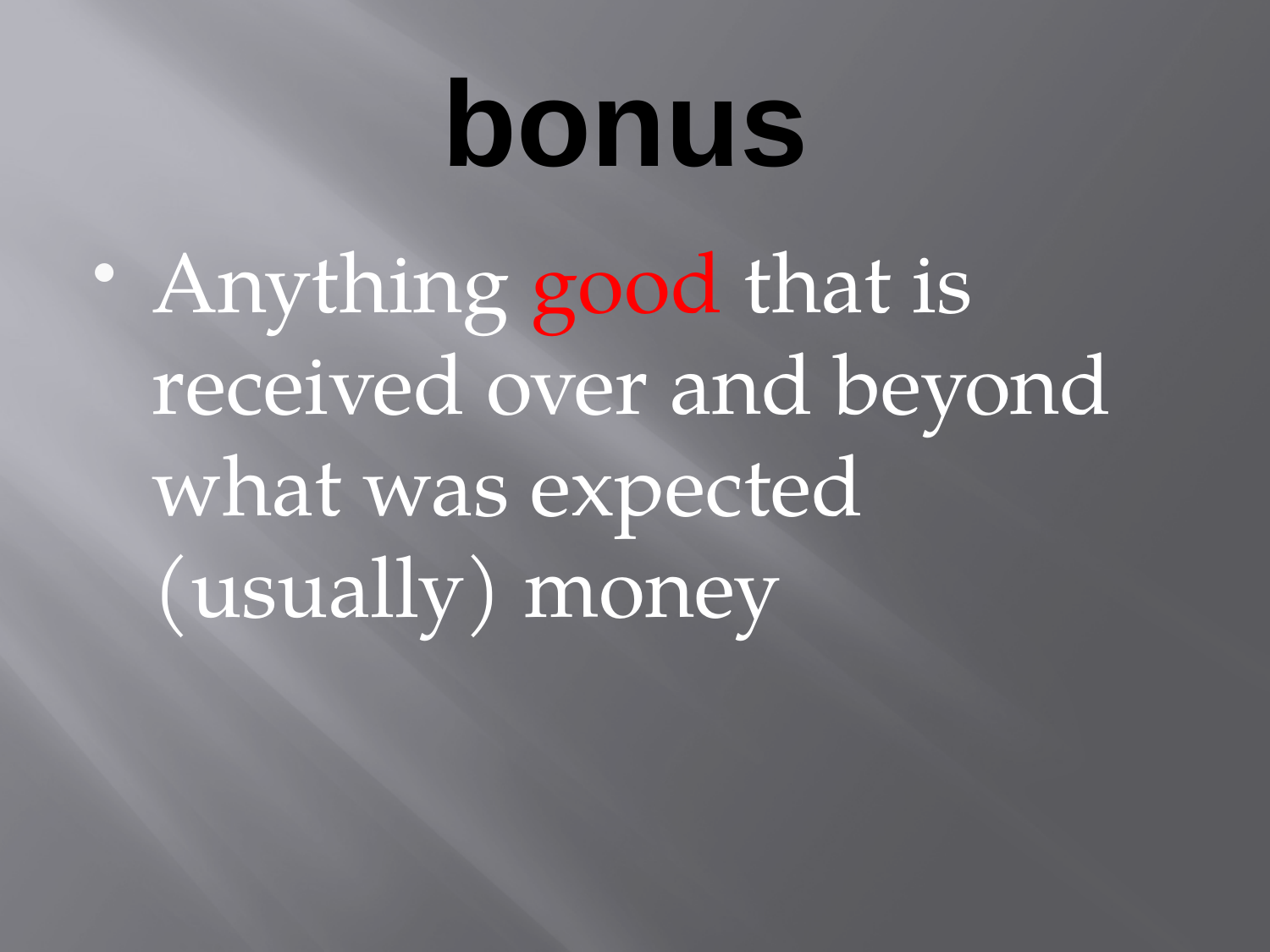

# bonus
Anything good that is received over and beyond what was expected (usually) money